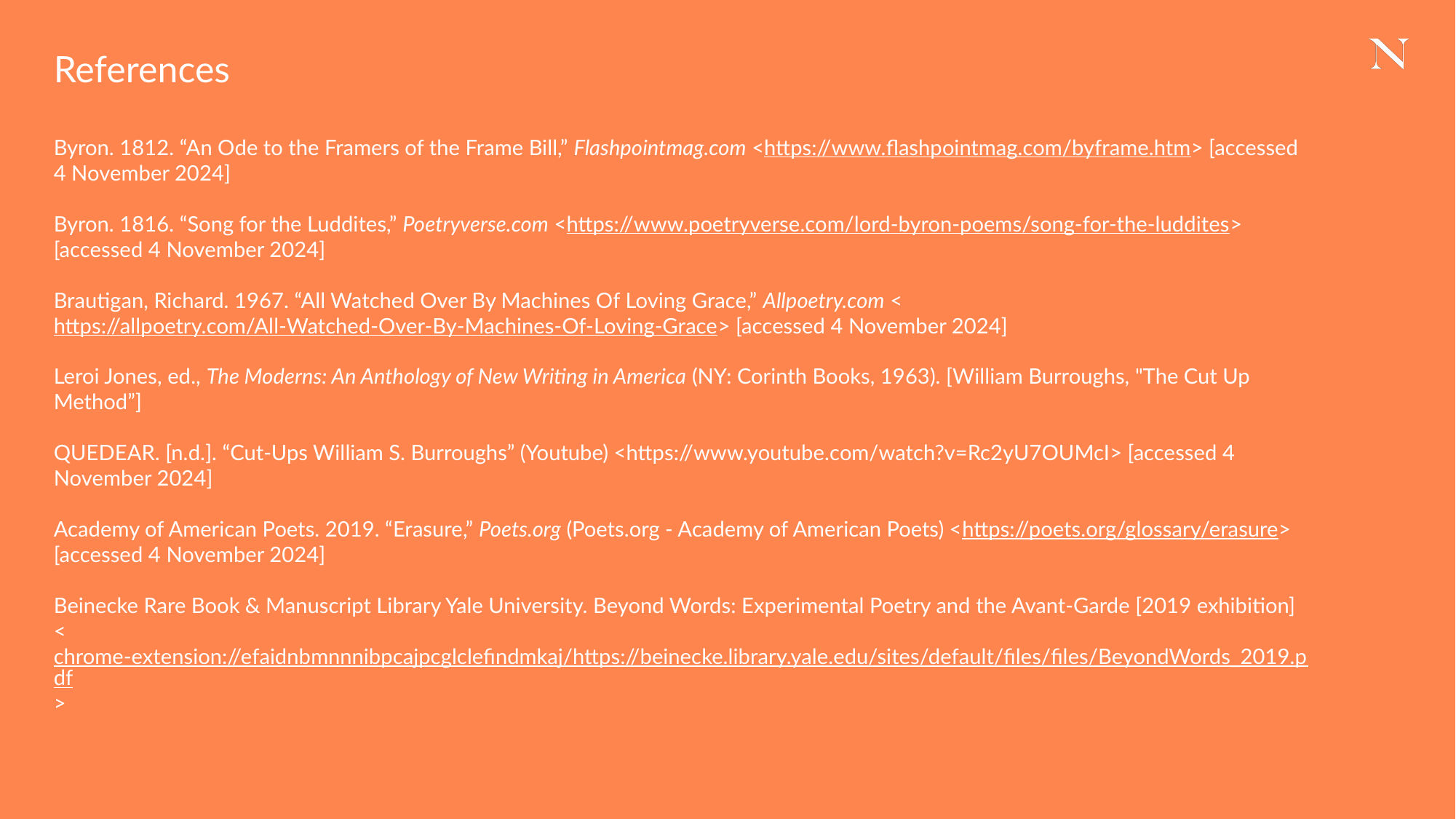

# References Byron. 1812. “An Ode to the Framers of the Frame Bill,” Flashpointmag.com <https://www.flashpointmag.com/byframe.htm> [accessed 4 November 2024] Byron. 1816. “Song for the Luddites,” Poetryverse.com <https://www.poetryverse.com/lord-byron-poems/song-for-the-luddites> [accessed 4 November 2024] Brautigan, Richard. 1967. “All Watched Over By Machines Of Loving Grace,” Allpoetry.com <https://allpoetry.com/All-Watched-Over-By-Machines-Of-Loving-Grace> [accessed 4 November 2024] Leroi Jones, ed., The Moderns: An Anthology of New Writing in America (NY: Corinth Books, 1963). [William Burroughs, "The Cut Up Method”] QUEDEAR. [n.d.]. “Cut-Ups William S. Burroughs” (Youtube) <https://www.youtube.com/watch?v=Rc2yU7OUMcI> [accessed 4 November 2024] Academy of American Poets. 2019. “Erasure,” Poets.org (Poets.org - Academy of American Poets) <https://poets.org/glossary/erasure> [accessed 4 November 2024] Beinecke Rare Book & Manuscript Library Yale University. Beyond Words: Experimental Poetry and the Avant-Garde [2019 exhibition] <chrome-extension://efaidnbmnnnibpcajpcglclefindmkaj/https://beinecke.library.yale.edu/sites/default/files/files/BeyondWords_2019.pdf>